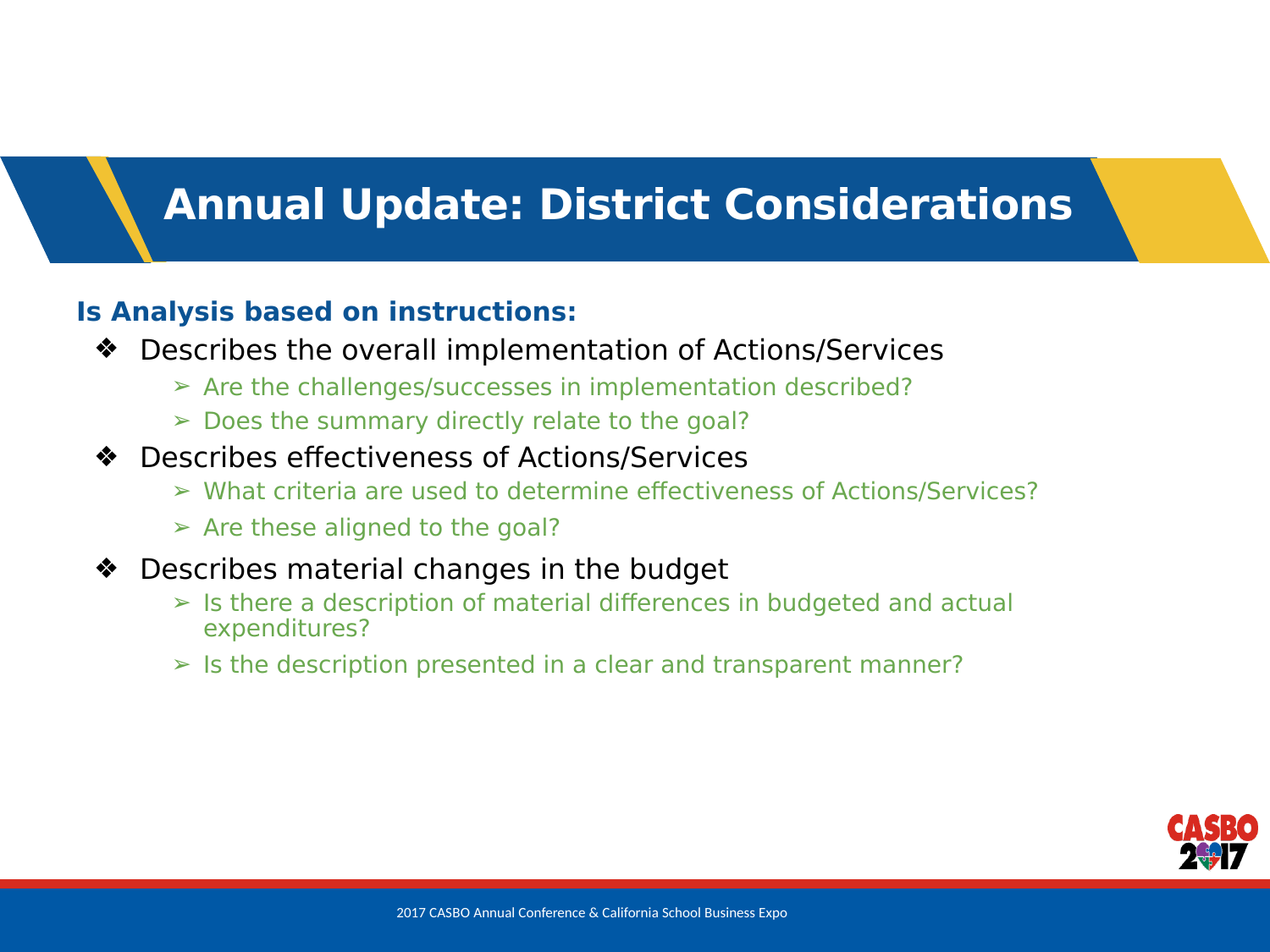

# Annual Update: District Considerations
Is Analysis based on instructions:
Describes the overall implementation of Actions/Services
Are the challenges/successes in implementation described?
Does the summary directly relate to the goal?
Describes effectiveness of Actions/Services
What criteria are used to determine effectiveness of Actions/Services?
Are these aligned to the goal?
Describes material changes in the budget
Is there a description of material differences in budgeted and actual expenditures?
Is the description presented in a clear and transparent manner?

30
2017 CASBO Annual Conference & California School Business Expo